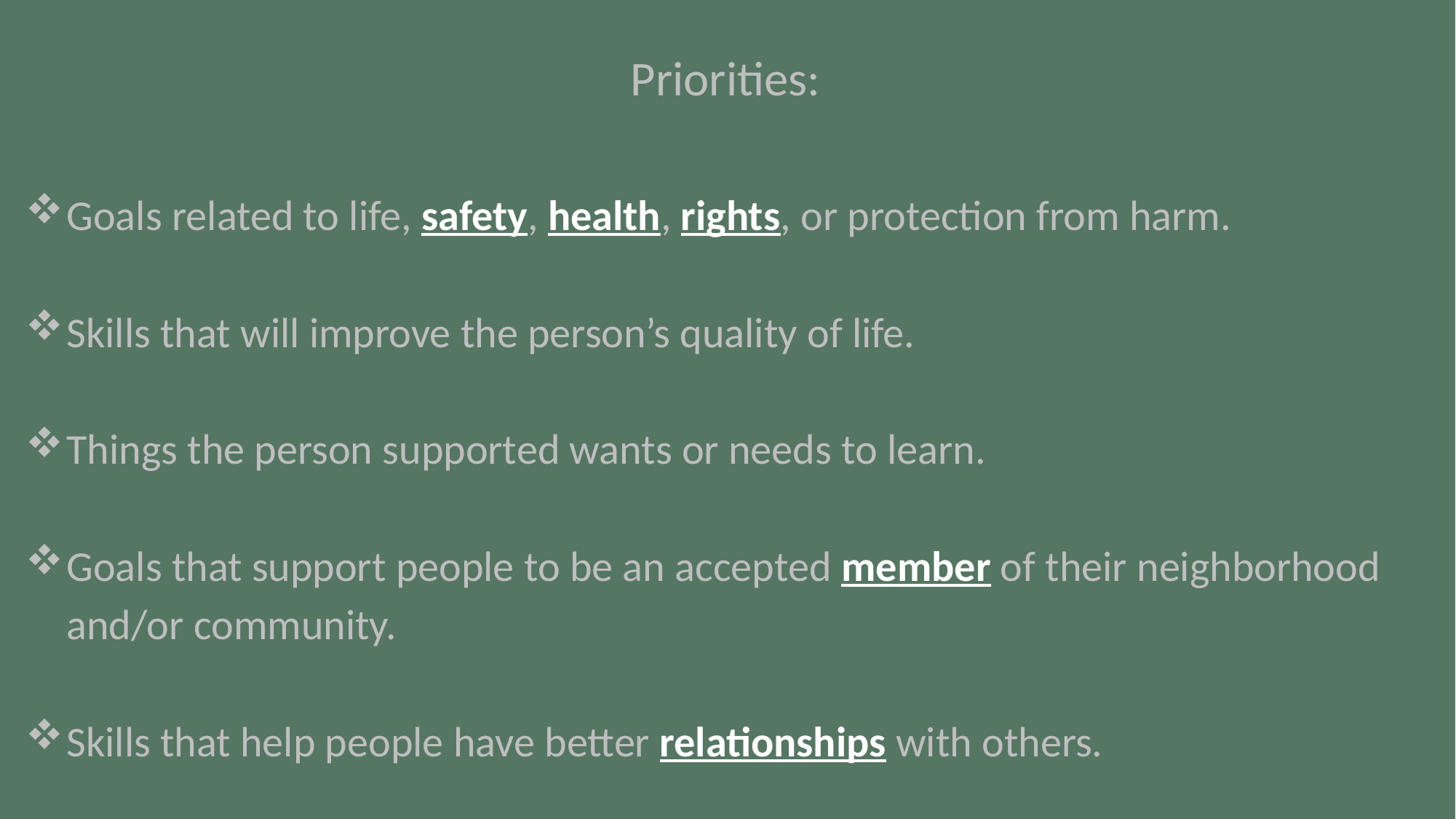

Priorities:

Goals related to life, safety, health, rights, or protection from harm.

Skills that will improve the person’s quality of life.

Things the person supported wants or needs to learn.

Goals that support people to be an accepted member of their neighborhood and/or community.

Skills that help people have better relationships with others.